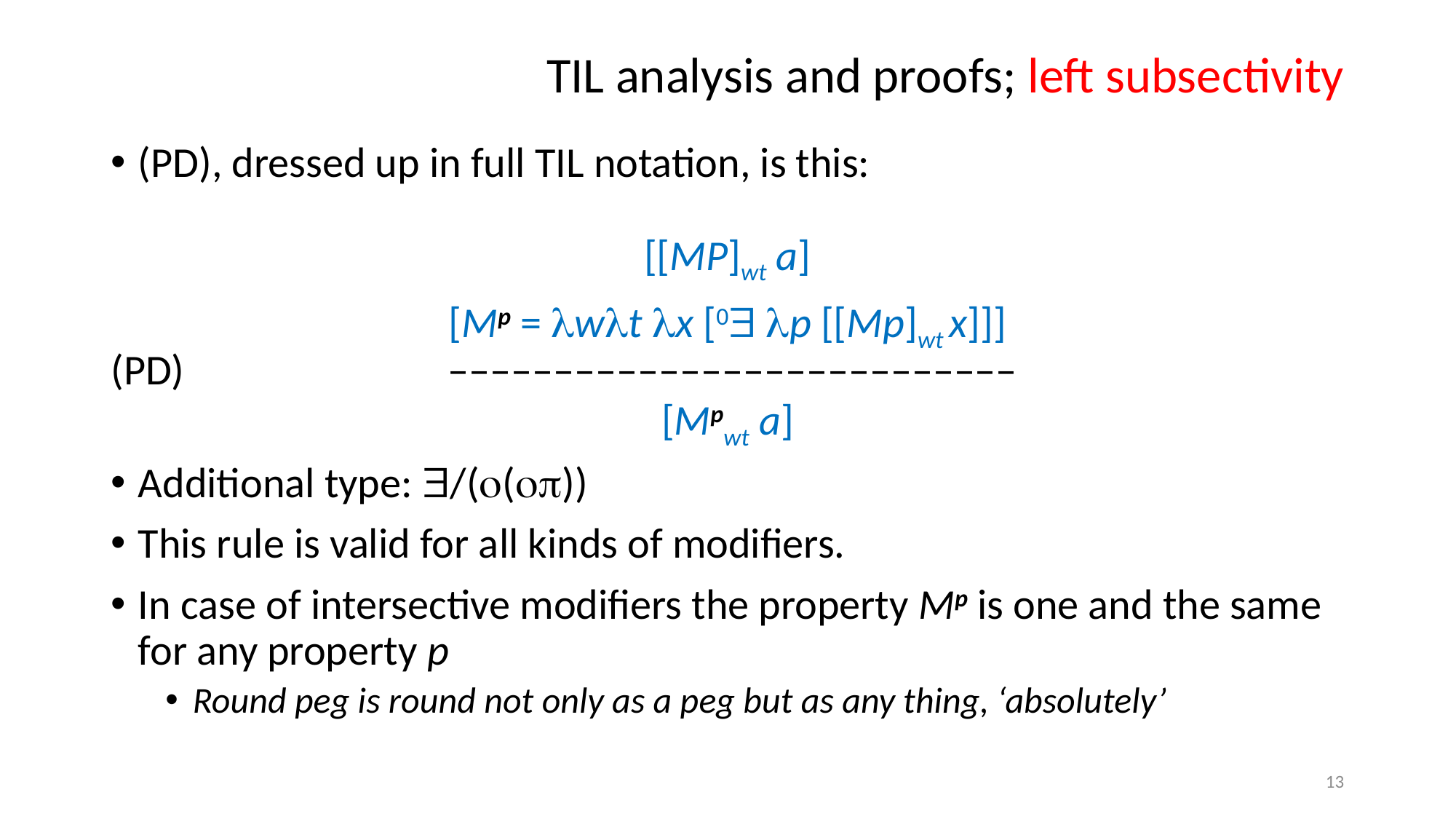

# TIL analysis and proofs; left subsectivity
(PD), dressed up in full TIL notation, is this:
[[MP]wt a]
[Mp = λwλt λx [0∃ λp [[Mp]wt x]]]
(PD)	  		 –––––––––––––––––––––––––––
[Mpwt a]
Additional type: ∃/(ο(οπ))
This rule is valid for all kinds of modifiers.
In case of intersective modifiers the property Mp is one and the same for any property p
Round peg is round not only as a peg but as any thing, ‘absolutely’
13